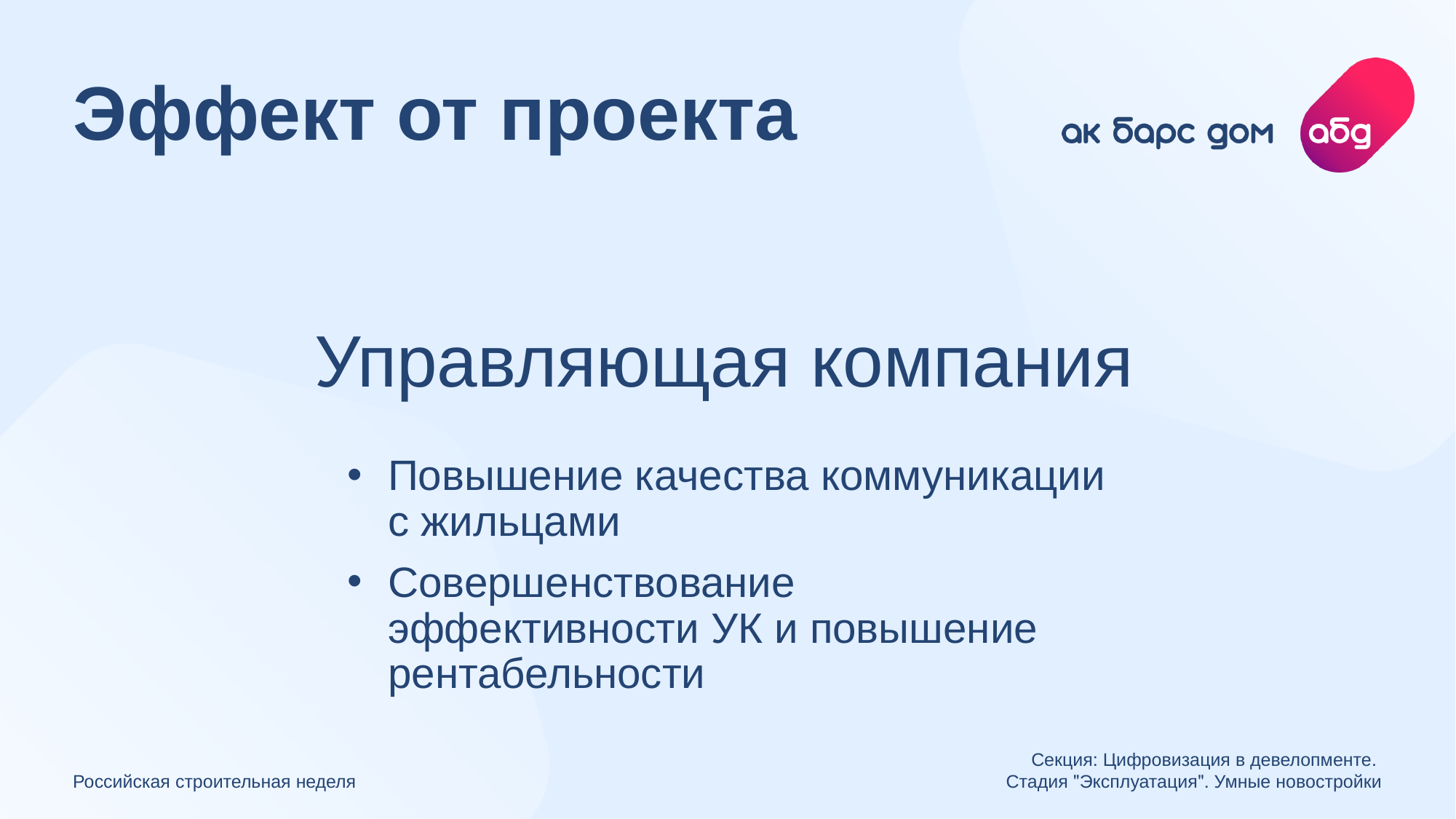

# Эффект от проекта
Управляющая компания
Повышение качества коммуникации с жильцами
Совершенствование эффективности УК и повышение рентабельности
Российская строительная неделя
Секция: Цифровизация в девелопменте.
Стадия "Эксплуатация". Умные новостройки